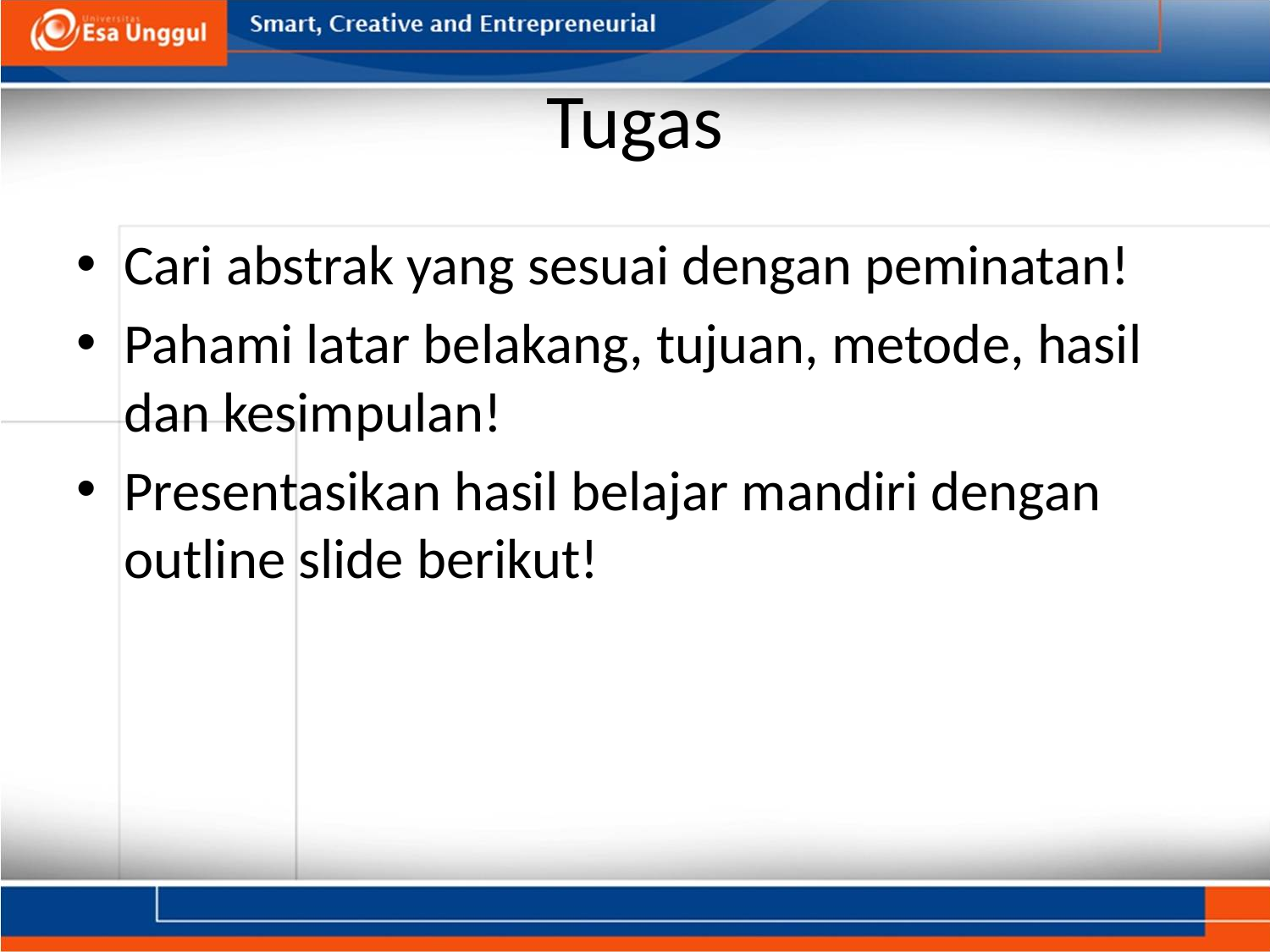

# Tugas
Cari abstrak yang sesuai dengan peminatan!
Pahami latar belakang, tujuan, metode, hasil dan kesimpulan!
Presentasikan hasil belajar mandiri dengan outline slide berikut!